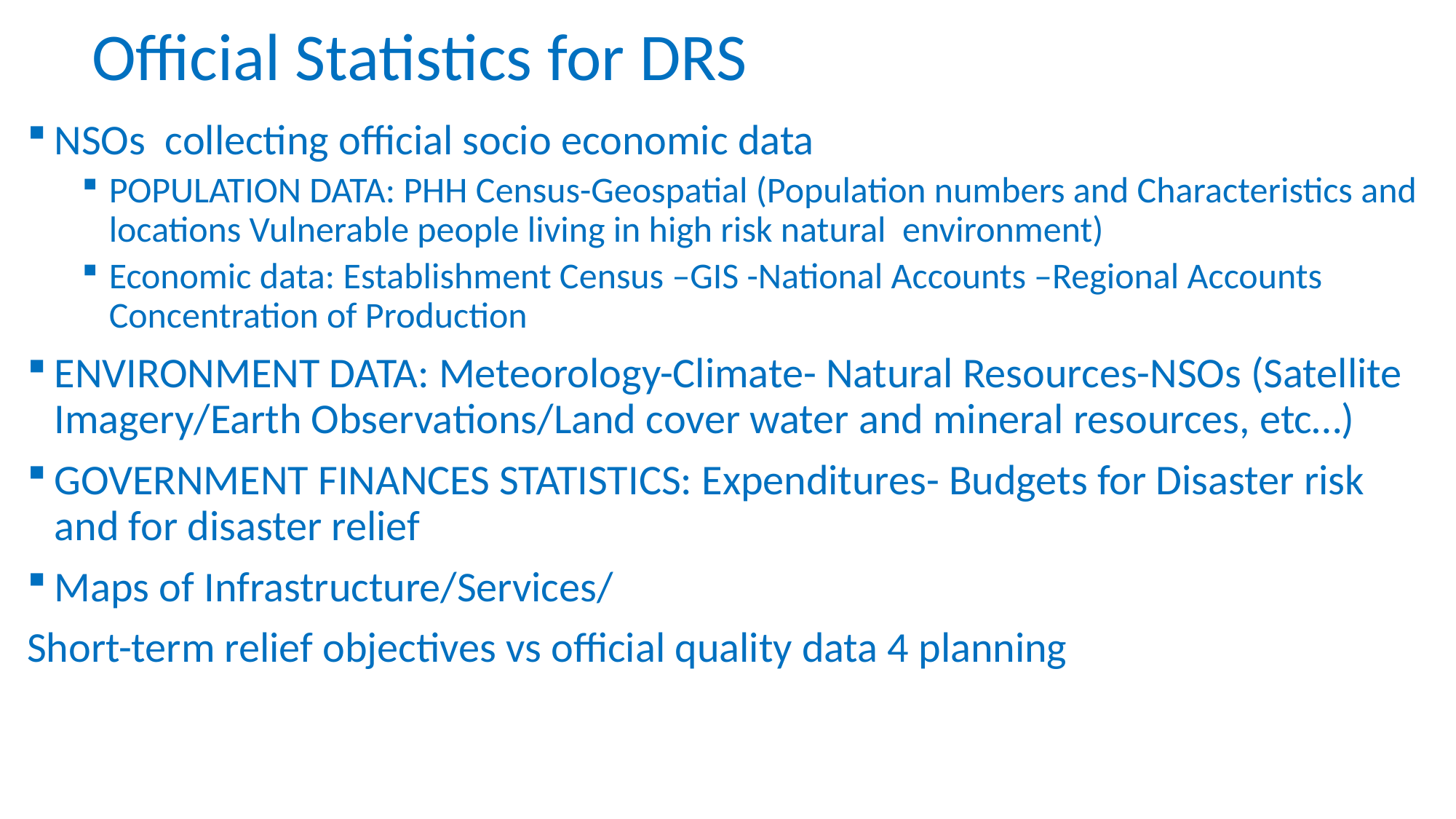

# Official Statistics for DRS
NSOs  collecting official socio economic data
POPULATION DATA: PHH Census-Geospatial (Population numbers and Characteristics and locations Vulnerable people living in high risk natural  environment)
Economic data: Establishment Census –GIS -National Accounts –Regional Accounts Concentration of Production
ENVIRONMENT DATA: Meteorology-Climate- Natural Resources-NSOs (Satellite Imagery/Earth Observations/Land cover water and mineral resources, etc…)
GOVERNMENT FINANCES STATISTICS: Expenditures- Budgets for Disaster risk and for disaster relief
Maps of Infrastructure/Services/
Short-term relief objectives vs official quality data 4 planning